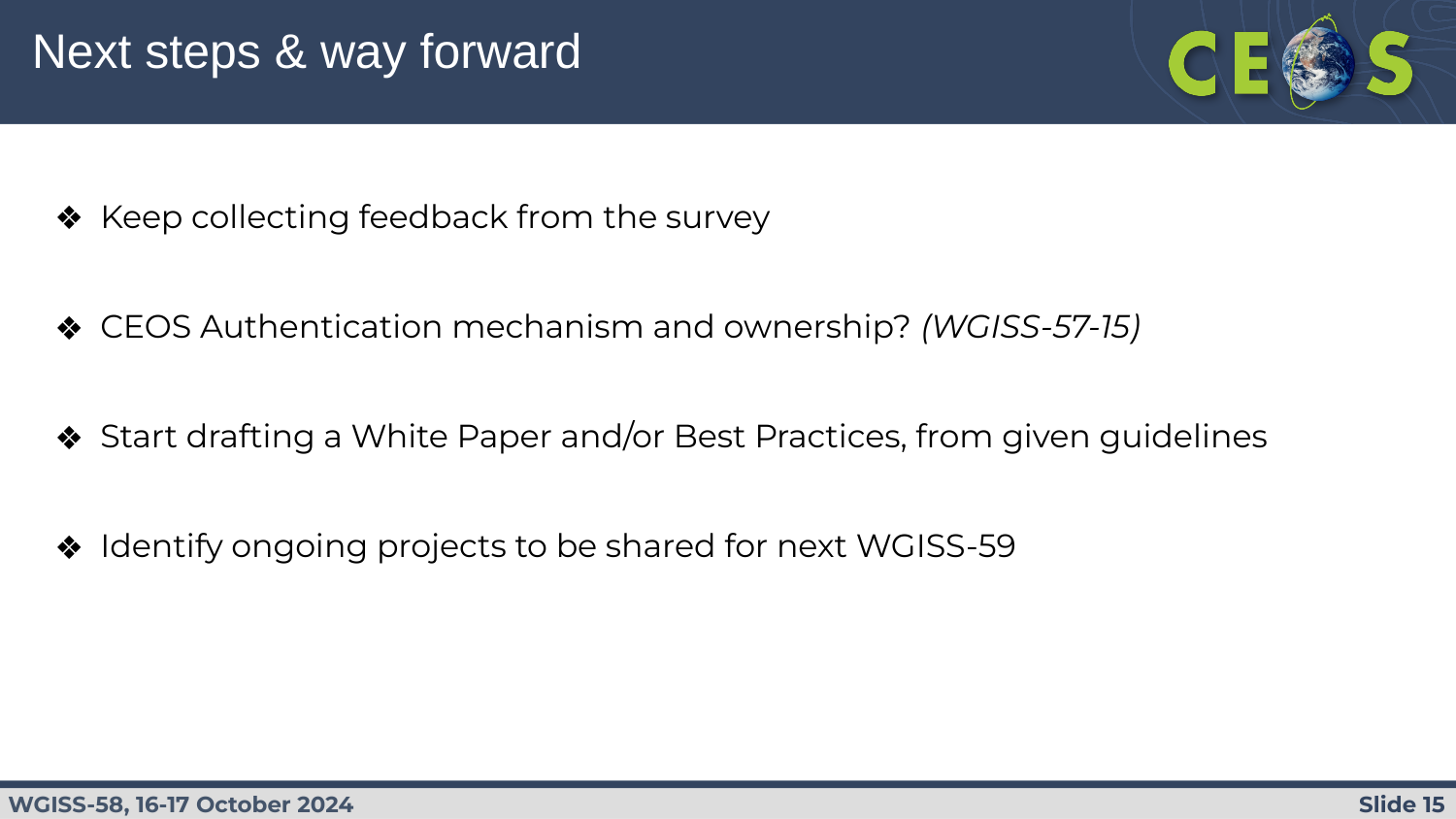

# Next steps & way forward
Keep collecting feedback from the survey

CEOS Authentication mechanism and ownership? (WGISS-57-15)

Start drafting a White Paper and/or Best Practices, from given guidelines

Identify ongoing projects to be shared for next WGISS-59